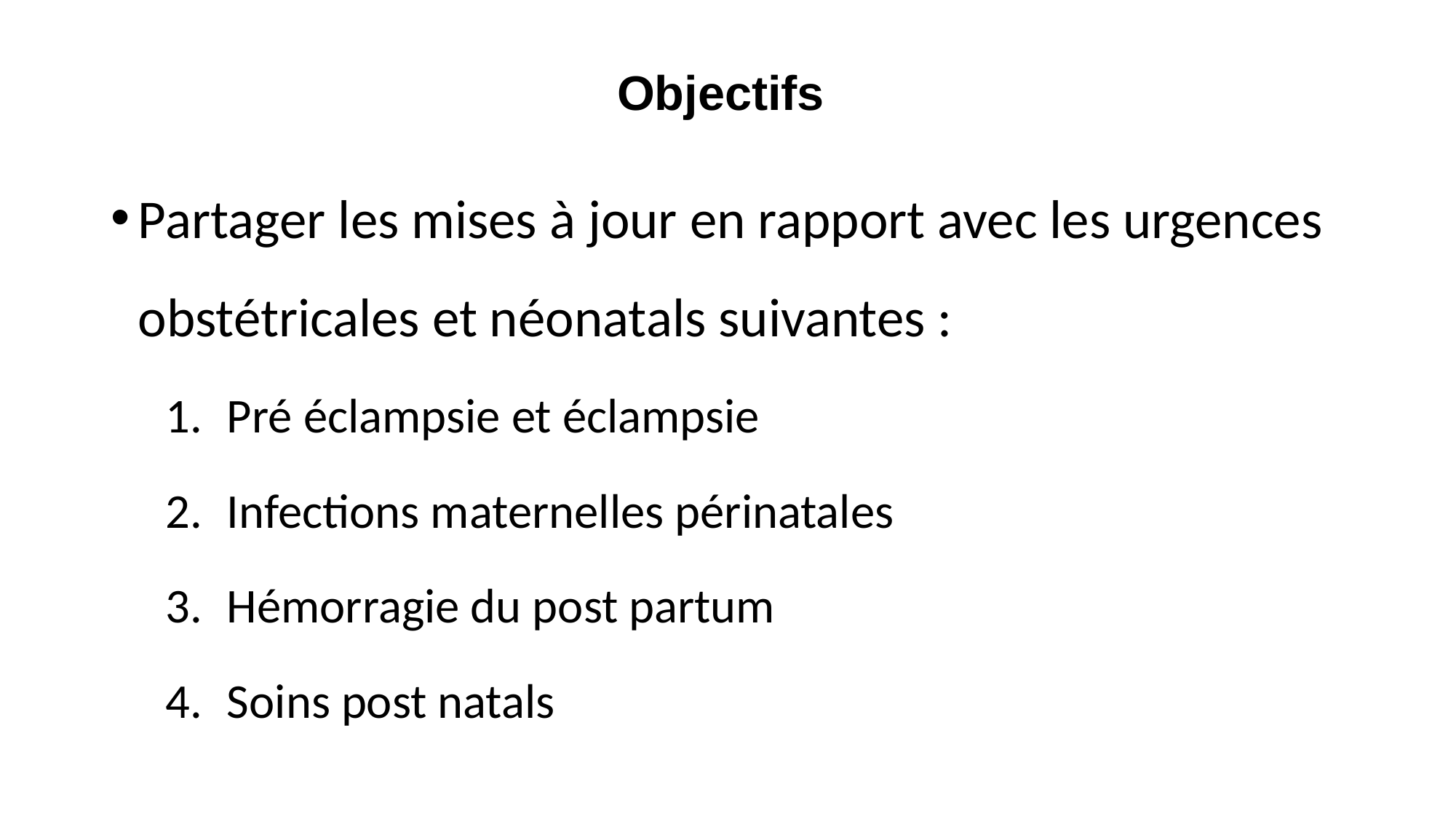

# Objectifs
Partager les mises à jour en rapport avec les urgences obstétricales et néonatals suivantes :
Pré éclampsie et éclampsie
Infections maternelles périnatales
Hémorragie du post partum
Soins post natals